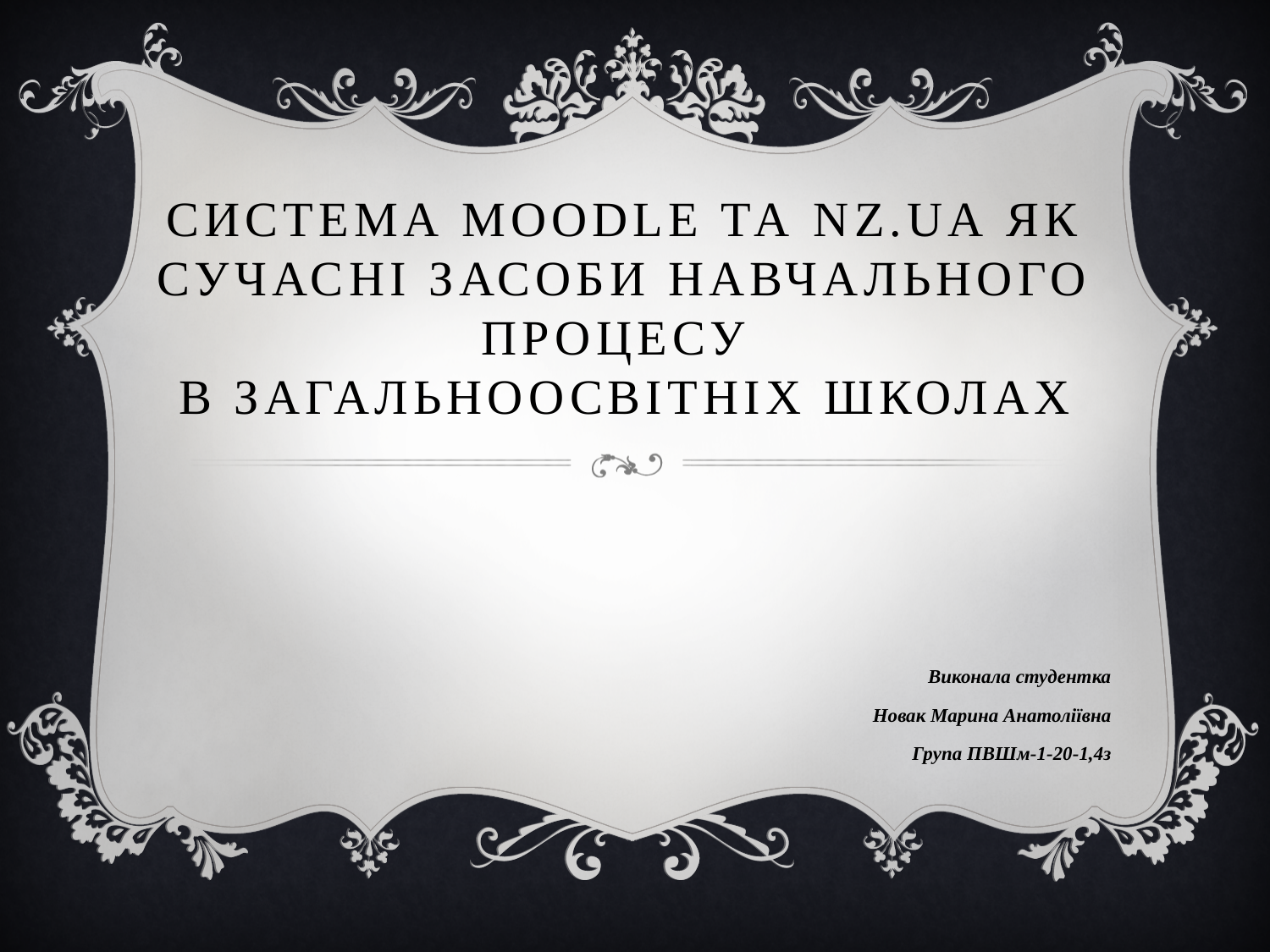

# Система MOODLE та nz.ua як сучасні засоби навчального процесу в загальноосвітніх школах
Виконала студентка
Новак Марина Анатоліївна
Група ПВШм-1-20-1,4з